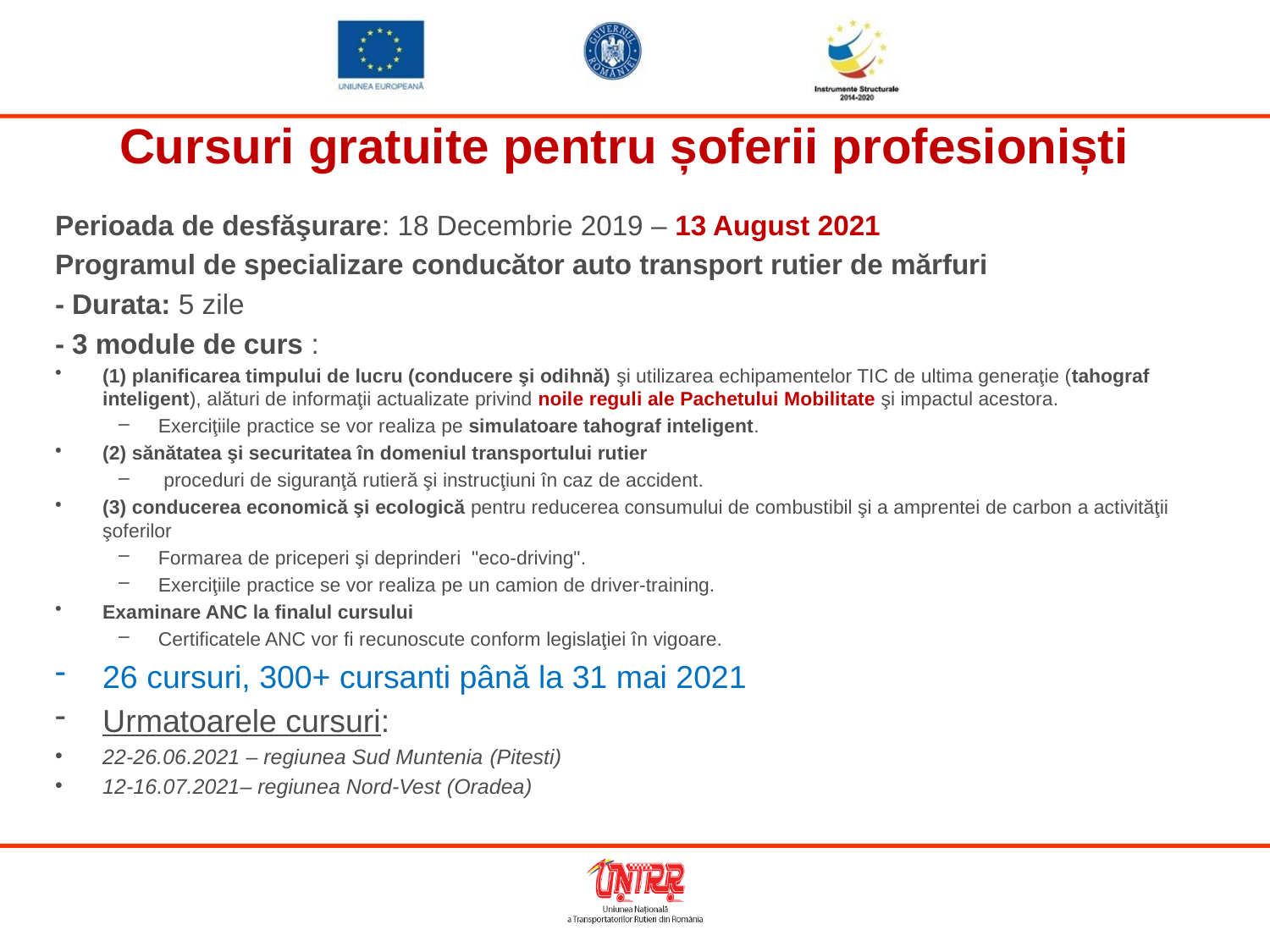

Cursuri gratuite pentru șoferii profesioniști
Perioada de desfăşurare: 18 Decembrie 2019 – 13 August 2021
Programul de specializare conducător auto transport rutier de mărfuri
- Durata: 5 zile
- 3 module de curs :
(1) planificarea timpului de lucru (conducere şi odihnă) şi utilizarea echipamentelor TIC de ultima generaţie (tahograf inteligent), alături de informaţii actualizate privind noile reguli ale Pachetului Mobilitate şi impactul acestora.
Exerciţiile practice se vor realiza pe simulatoare tahograf inteligent.
(2) sănătatea şi securitatea în domeniul transportului rutier
 proceduri de siguranţă rutieră şi instrucţiuni în caz de accident.
(3) conducerea economică şi ecologică pentru reducerea consumului de combustibil şi a amprentei de carbon a activităţii şoferilor
Formarea de priceperi şi deprinderi  "eco-driving".
Exerciţiile practice se vor realiza pe un camion de driver-training.
Examinare ANC la finalul cursului
Certificatele ANC vor fi recunoscute conform legislaţiei în vigoare.
26 cursuri, 300+ cursanti până la 31 mai 2021
Urmatoarele cursuri:
22-26.06.2021 – regiunea Sud Muntenia (Pitesti)
12-16.07.2021– regiunea Nord-Vest (Oradea)